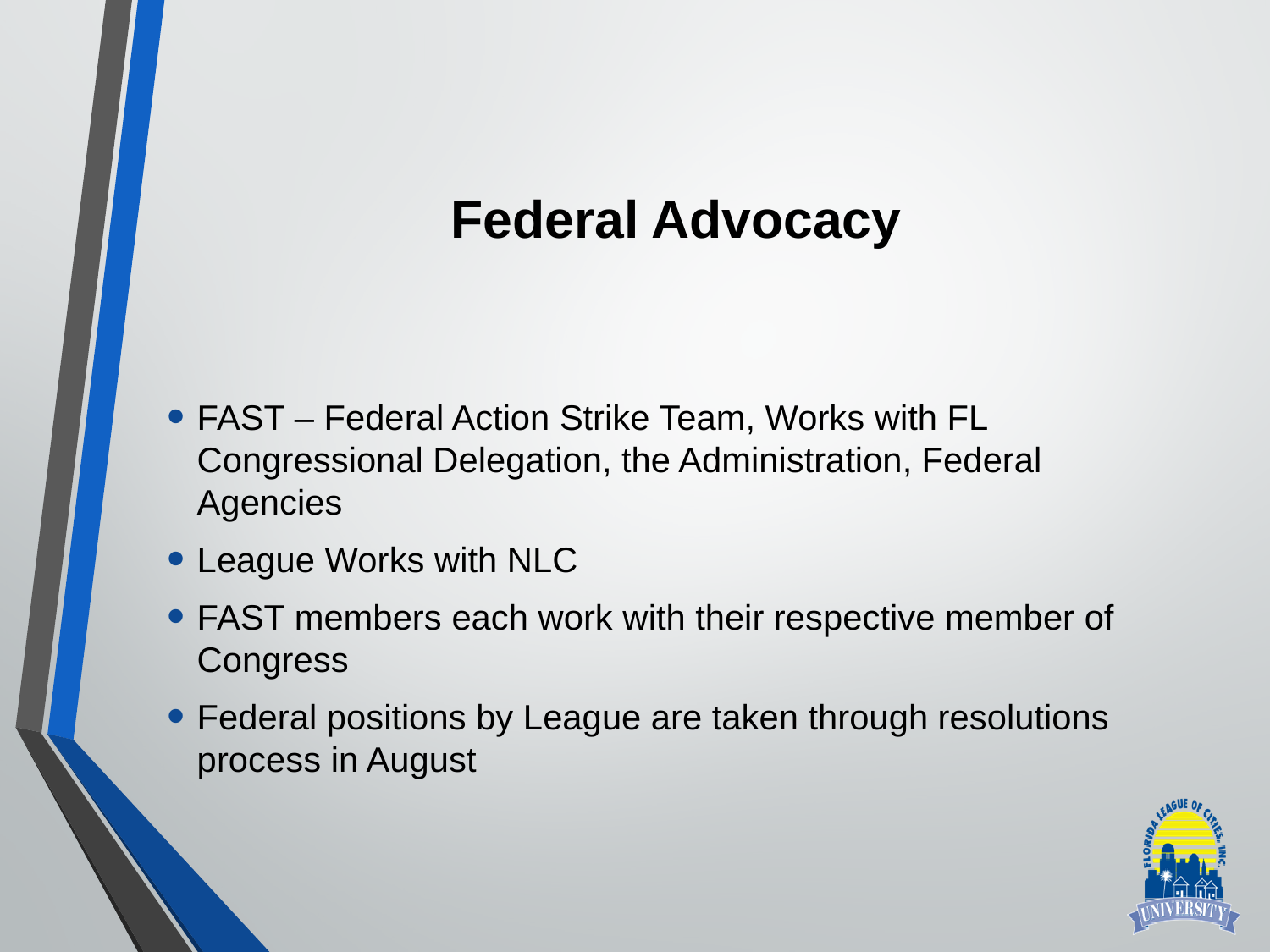

# Federal Advocacy
FAST – Federal Action Strike Team, Works with FL Congressional Delegation, the Administration, Federal Agencies
League Works with NLC
FAST members each work with their respective member of Congress
Federal positions by League are taken through resolutions process in August